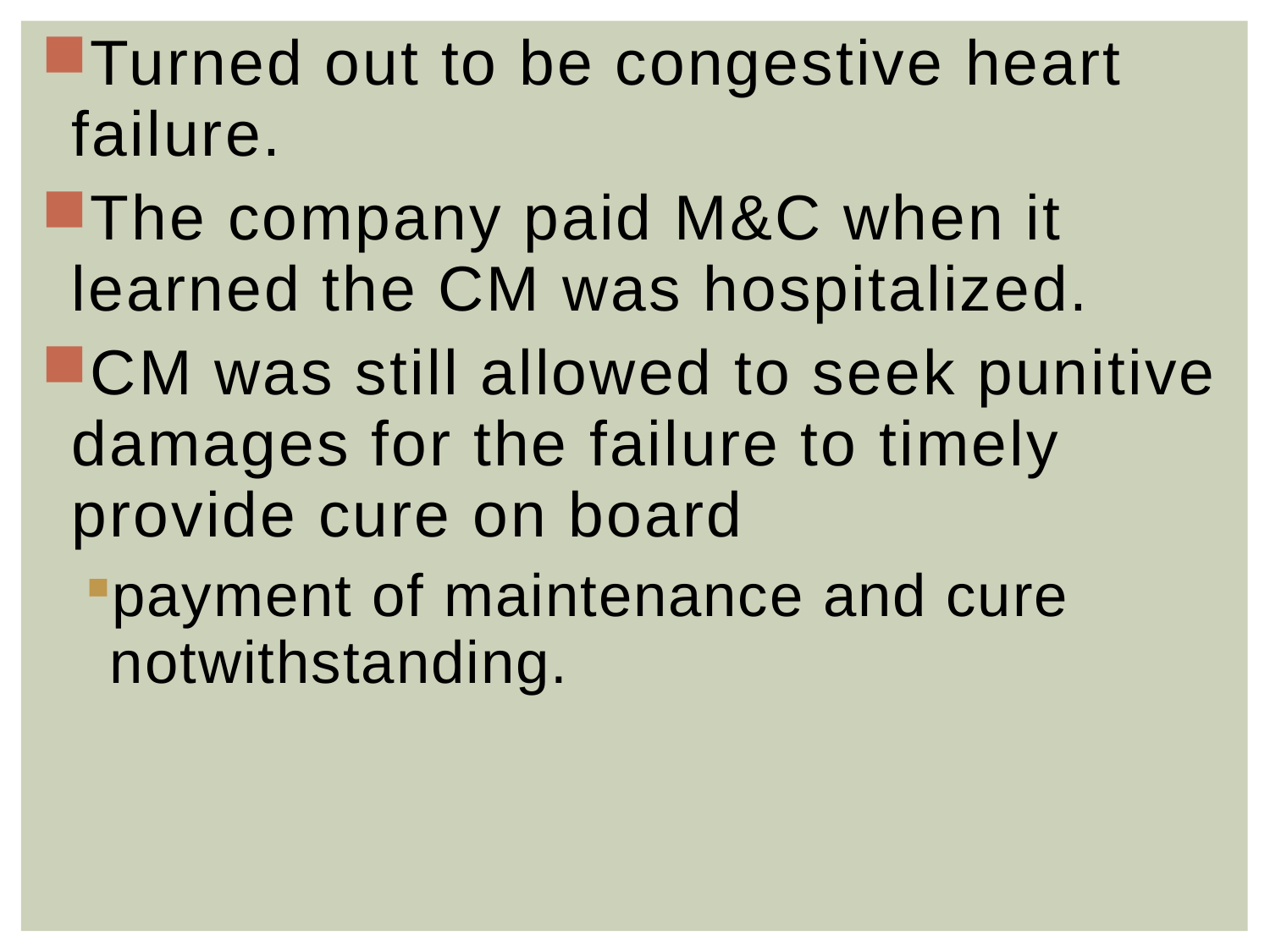

Turned out to be congestive heart failure.
The company paid M&C when it learned the CM was hospitalized.
CM was still allowed to seek punitive damages for the failure to timely provide cure on board
payment of maintenance and cure notwithstanding.